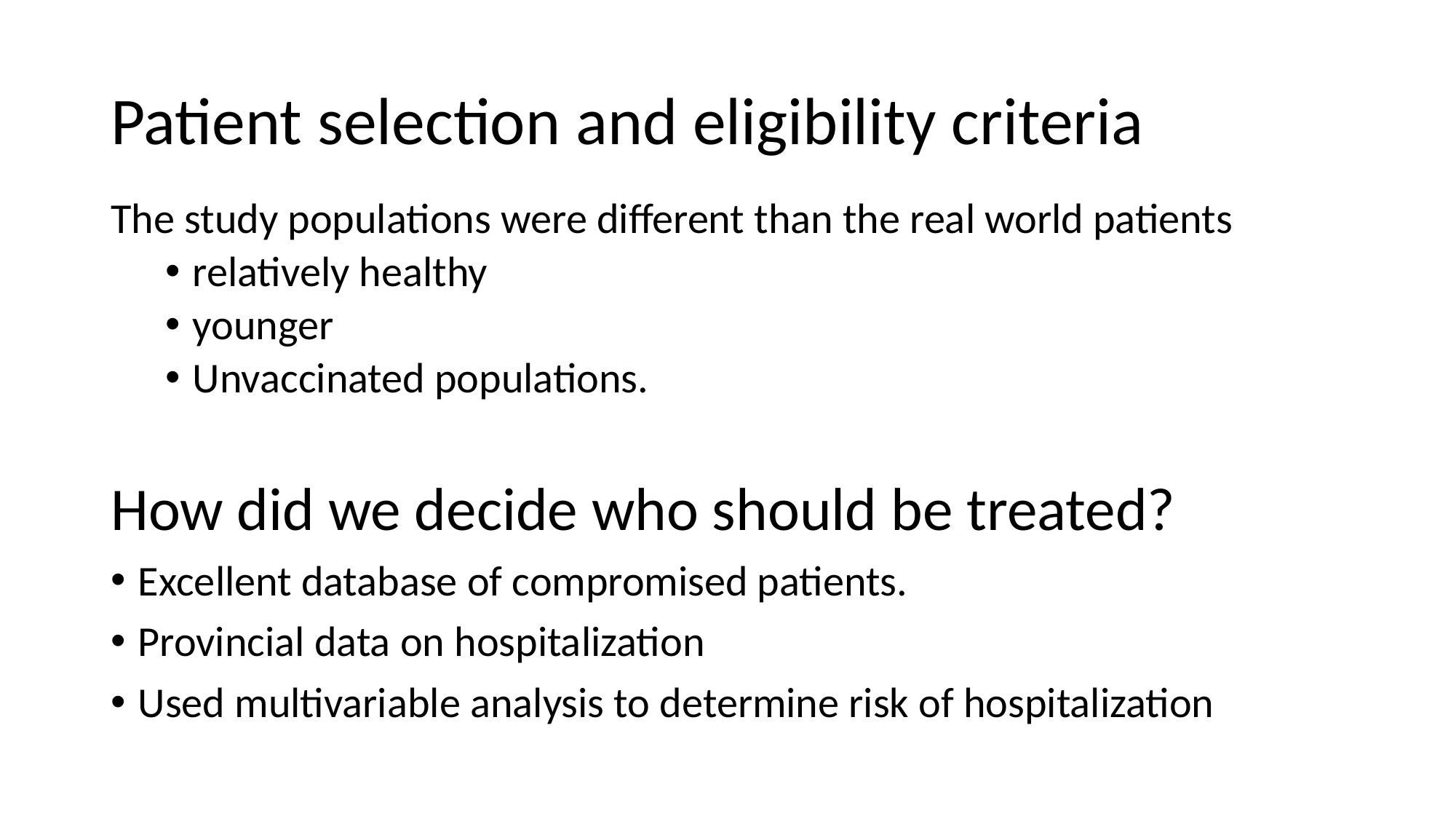

# Patient selection and eligibility criteria
The study populations were different than the real world patients
relatively healthy
younger
Unvaccinated populations.

How did we decide who should be treated?
Excellent database of compromised patients.
Provincial data on hospitalization
Used multivariable analysis to determine risk of hospitalization